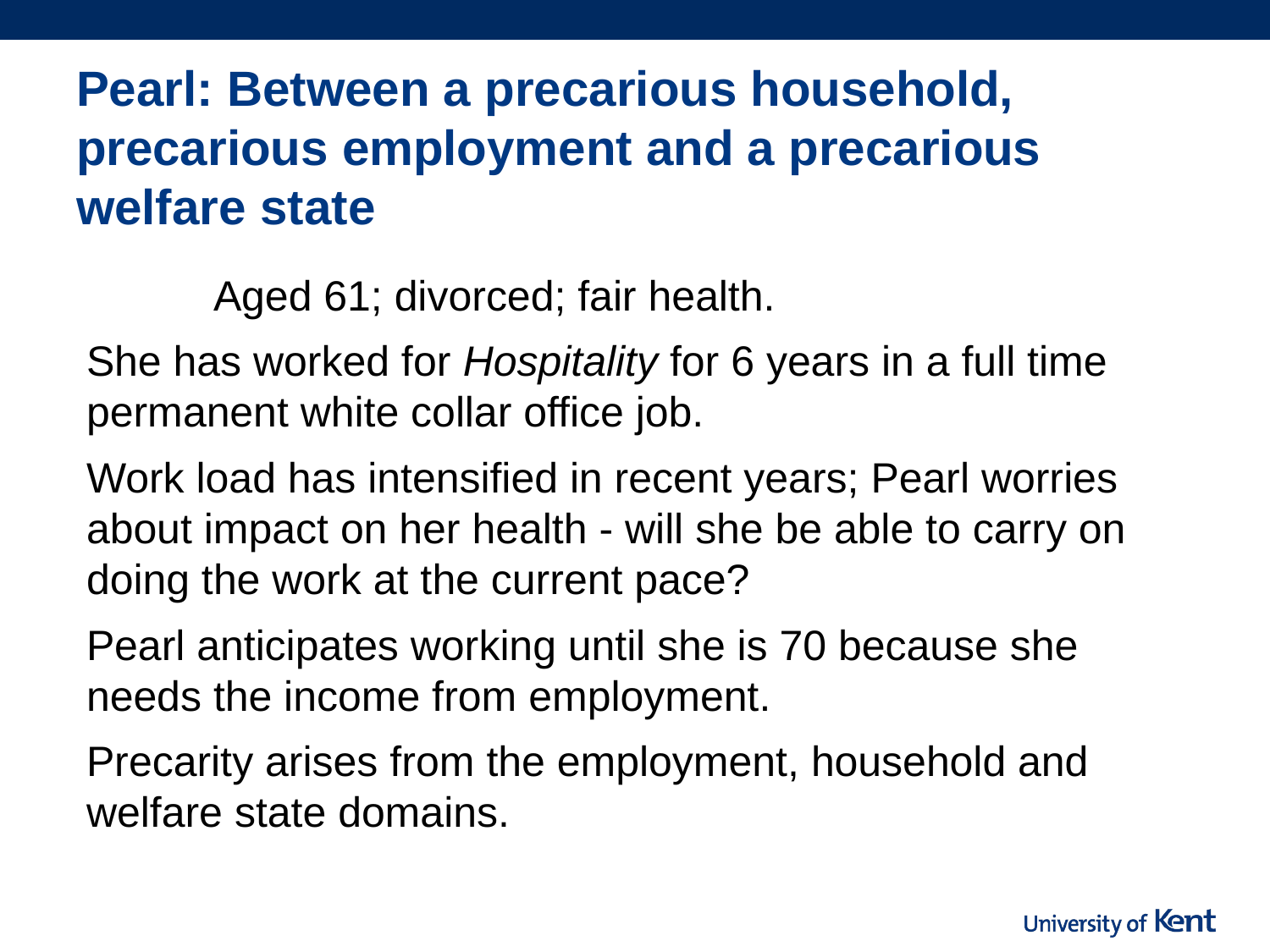

# Pearl: Between a precarious household, precarious employment and a precarious welfare state
	Aged 61; divorced; fair health.
She has worked for Hospitality for 6 years in a full time permanent white collar office job.
Work load has intensified in recent years; Pearl worries about impact on her health - will she be able to carry on doing the work at the current pace?
Pearl anticipates working until she is 70 because she needs the income from employment.
Precarity arises from the employment, household and welfare state domains.